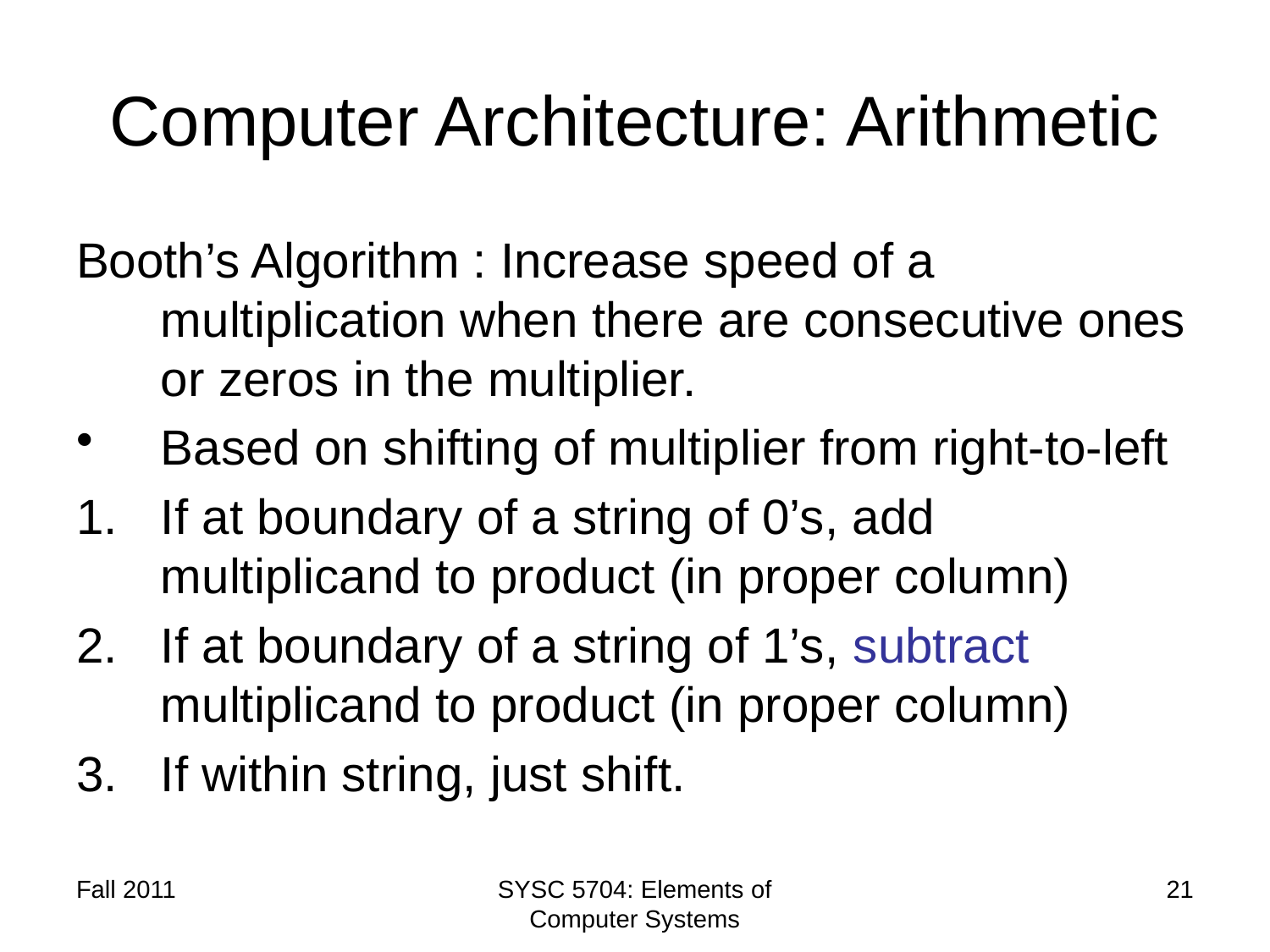

# Computer Architecture: Arithmetic
Booth’s Algorithm : Increase speed of a multiplication when there are consecutive ones or zeros in the multiplier.
Based on shifting of multiplier from right-to-left
If at boundary of a string of 0’s, add multiplicand to product (in proper column)
If at boundary of a string of 1’s, subtract multiplicand to product (in proper column)
If within string, just shift.
Fall 2011
SYSC 5704: Elements of Computer Systems
21